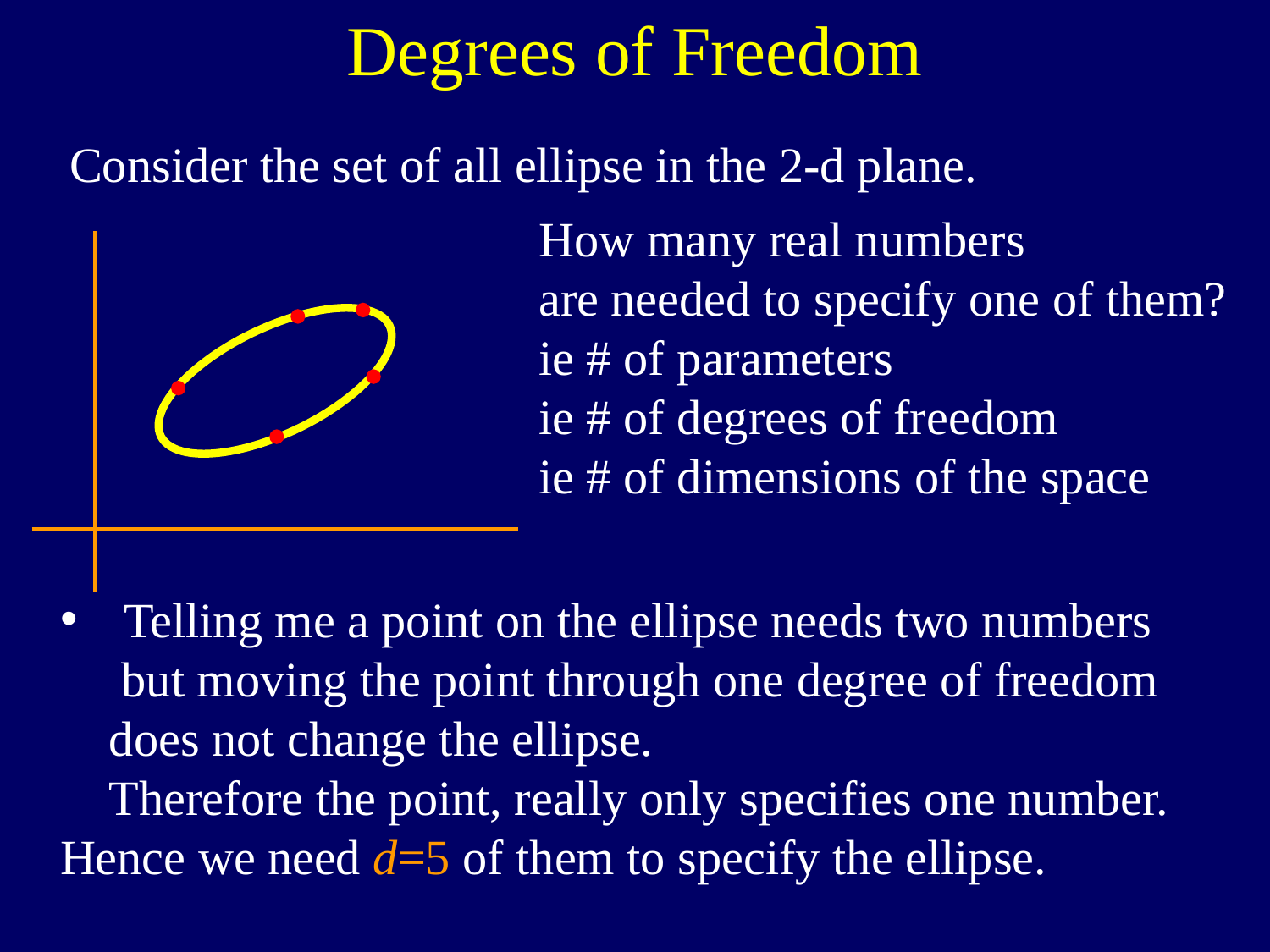

Degrees of Freedom
Consider the set of all ellipse in the 2-d plane.

   How many real numbers
   are needed to specify one of them?
   ie # of parameters
   ie # of degrees of freedom
   ie # of dimensions of the space

Telling me a point on the ellipse needs two numbers
     but moving the point through one degree of freedom
    does not change the ellipse.
    Therefore the point, really only specifies one number.
Hence we need d=5 of them to specify the ellipse.